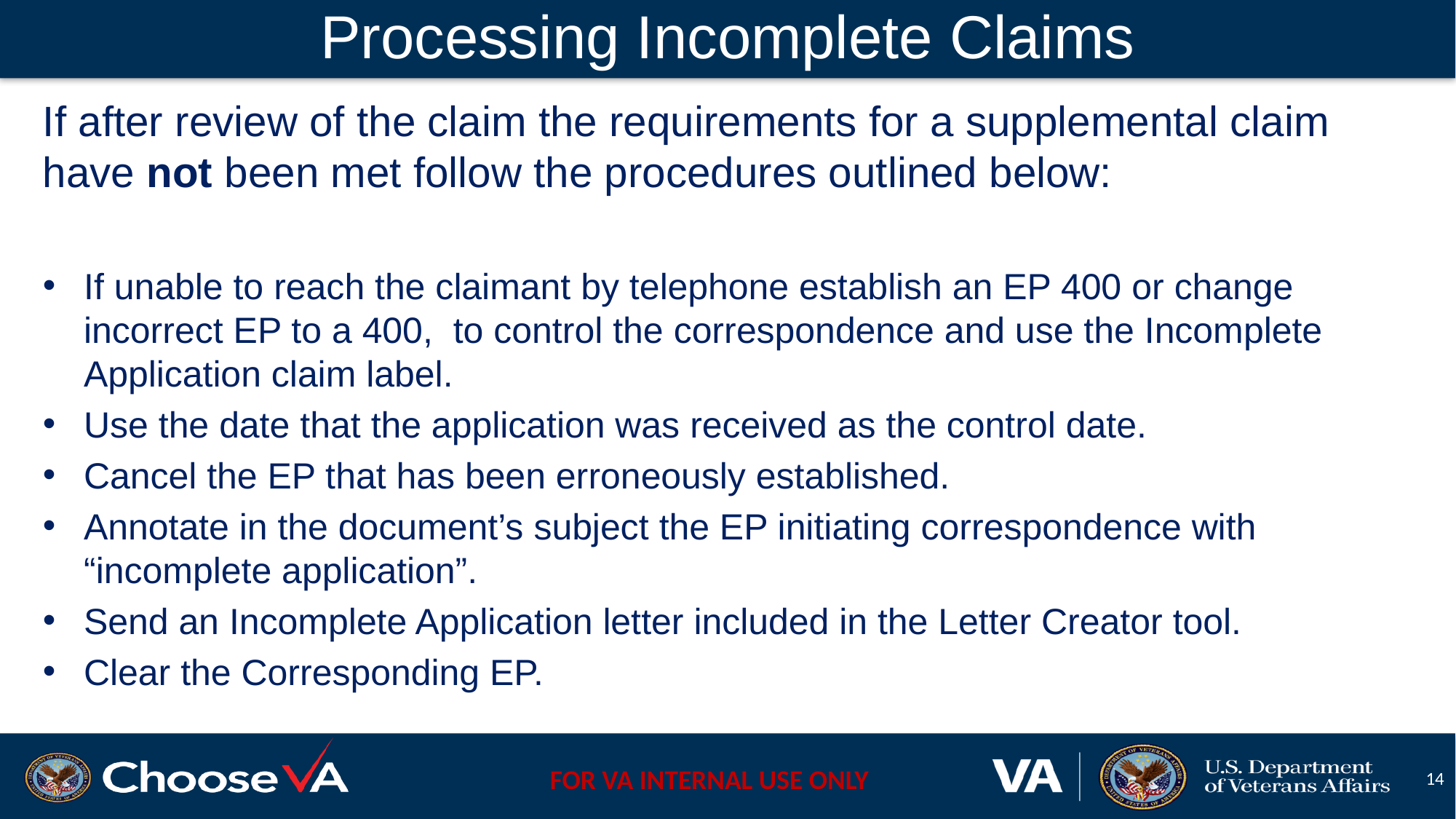

# Processing Incomplete Claims
If after review of the claim the requirements for a supplemental claim have not been met follow the procedures outlined below:

If unable to reach the claimant by telephone establish an EP 400 or change incorrect EP to a 400,  to control the correspondence and use the Incomplete Application claim label.
Use the date that the application was received as the control date.
Cancel the EP that has been erroneously established.
Annotate in the document’s subject the EP initiating correspondence with “incomplete application”.
Send an Incomplete Application letter included in the Letter Creator tool.
Clear the Corresponding EP.

14